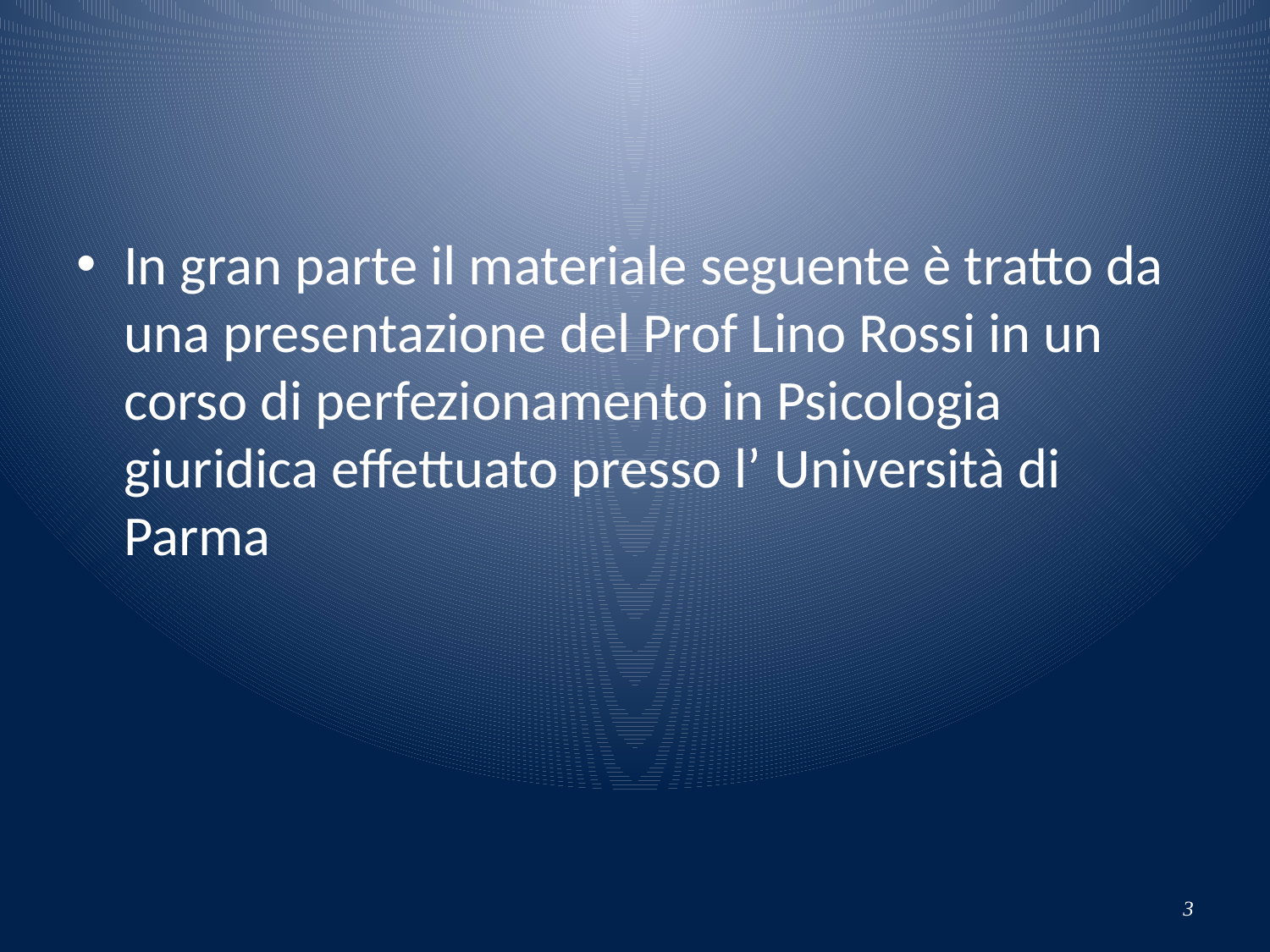

#
In gran parte il materiale seguente è tratto da una presentazione del Prof Lino Rossi in un corso di perfezionamento in Psicologia giuridica effettuato presso l’ Università di Parma
3